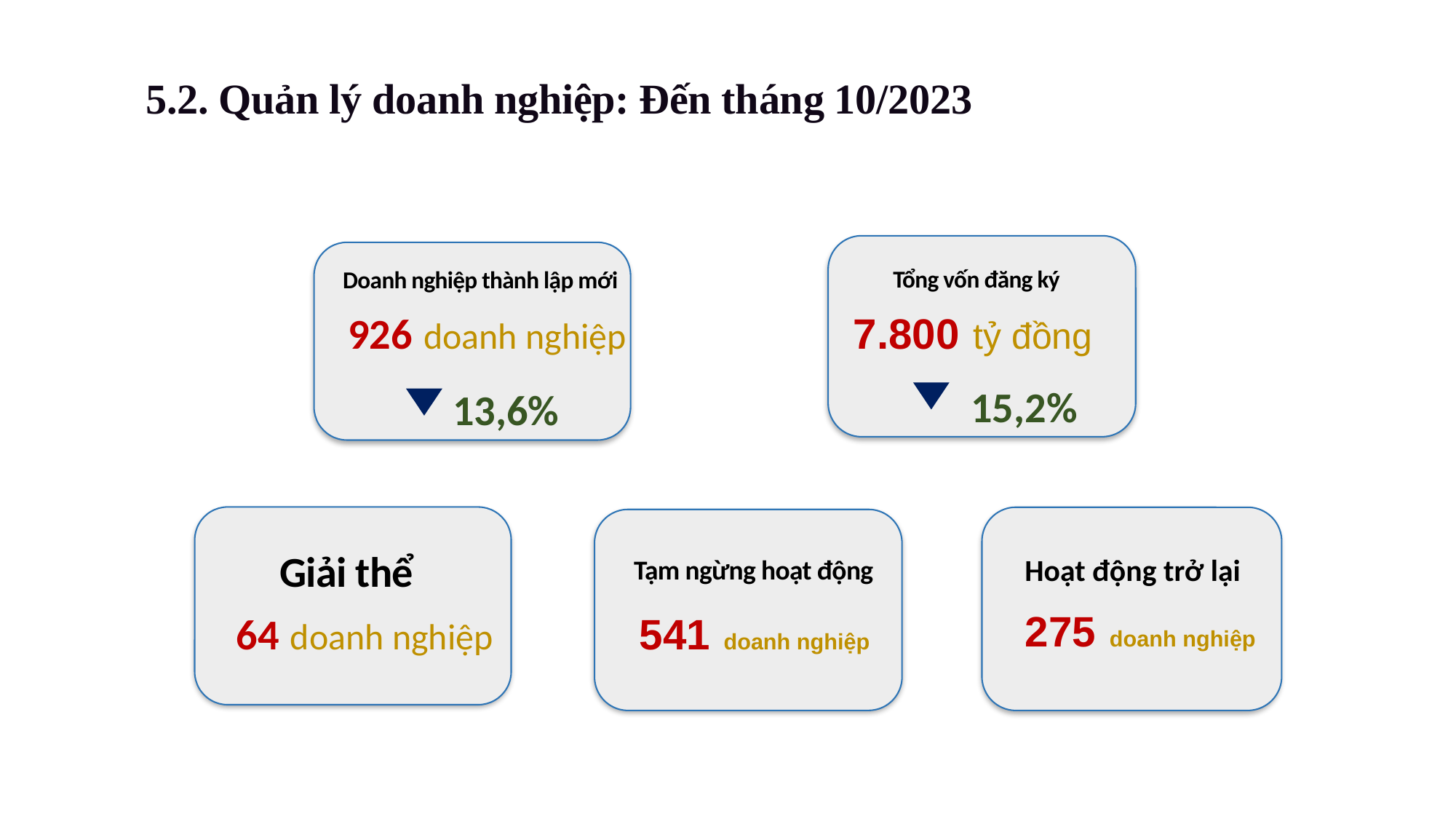

5.2. Quản lý doanh nghiệp: Đến tháng 10/2023

Tổng vốn đăng ký

7.800 tỷ đồng
15,2%

Doanh nghiệp thành lập mới

926 doanh nghiệp
13,6%

Giải thể

64 doanh nghiệp

Hoạt động trở lại

Tạm ngừng hoạt động

541 doanh nghiệp
275 doanh nghiệp